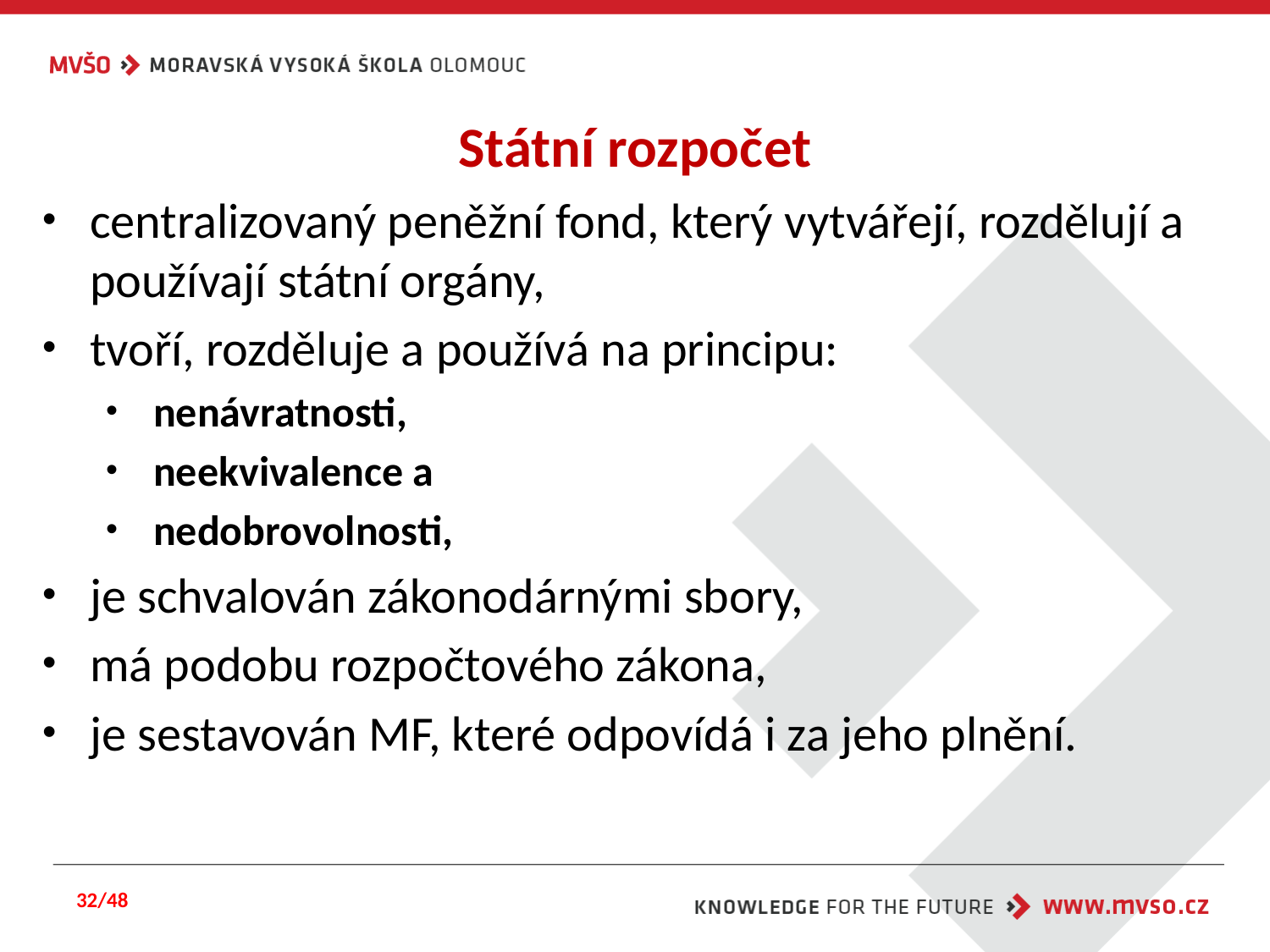

# Státní rozpočet
centralizovaný peněžní fond, který vytvářejí, rozdělují a používají státní orgány,
tvoří, rozděluje a používá na principu:
nenávratnosti,
neekvivalence a
nedobrovolnosti,
je schvalován zákonodárnými sbory,
má podobu rozpočtového zákona,
je sestavován MF, které odpovídá i za jeho plnění.

32/48